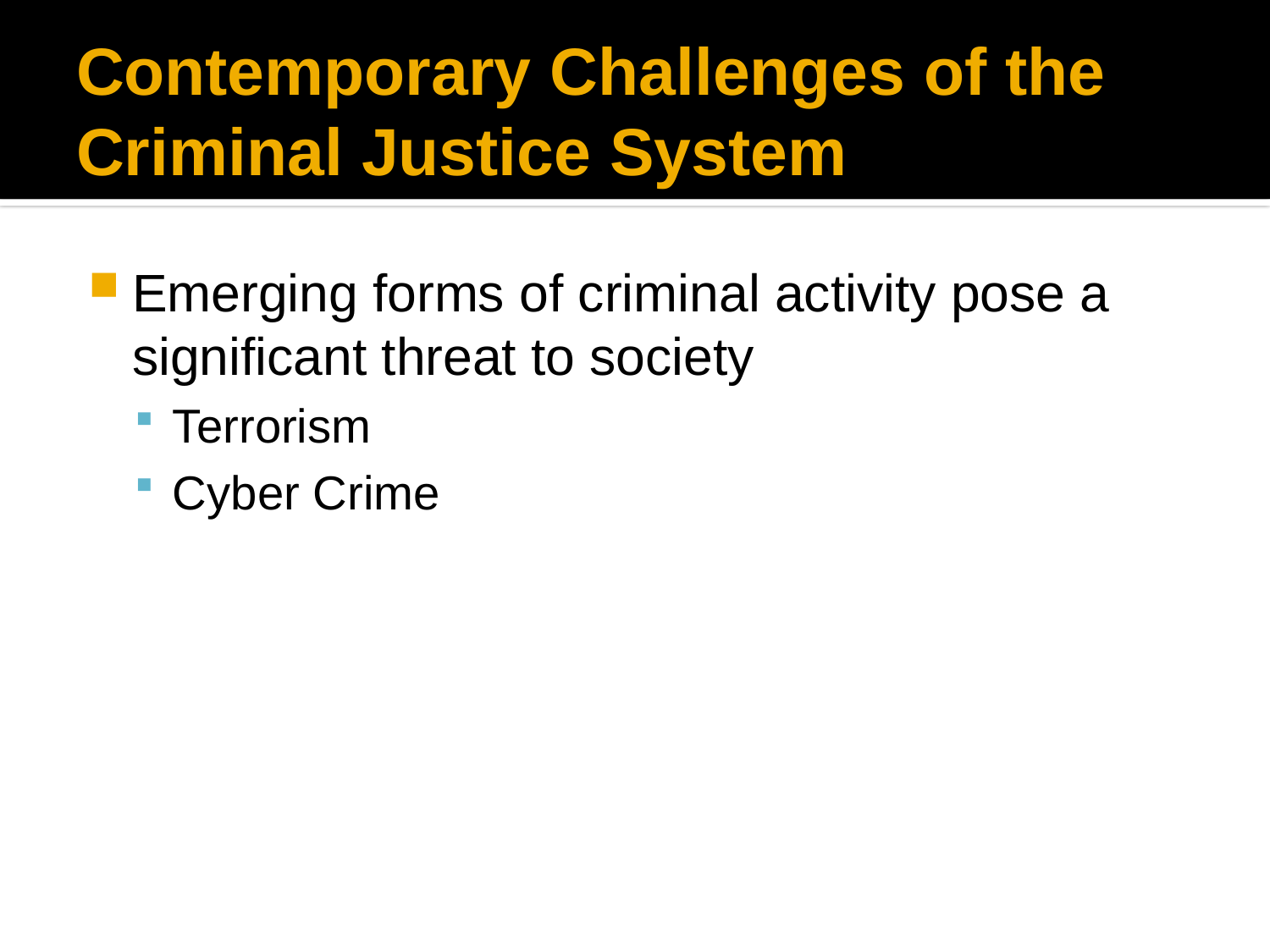

# Contemporary Challenges of the Criminal Justice System
Emerging forms of criminal activity pose a significant threat to society
Terrorism
Cyber Crime